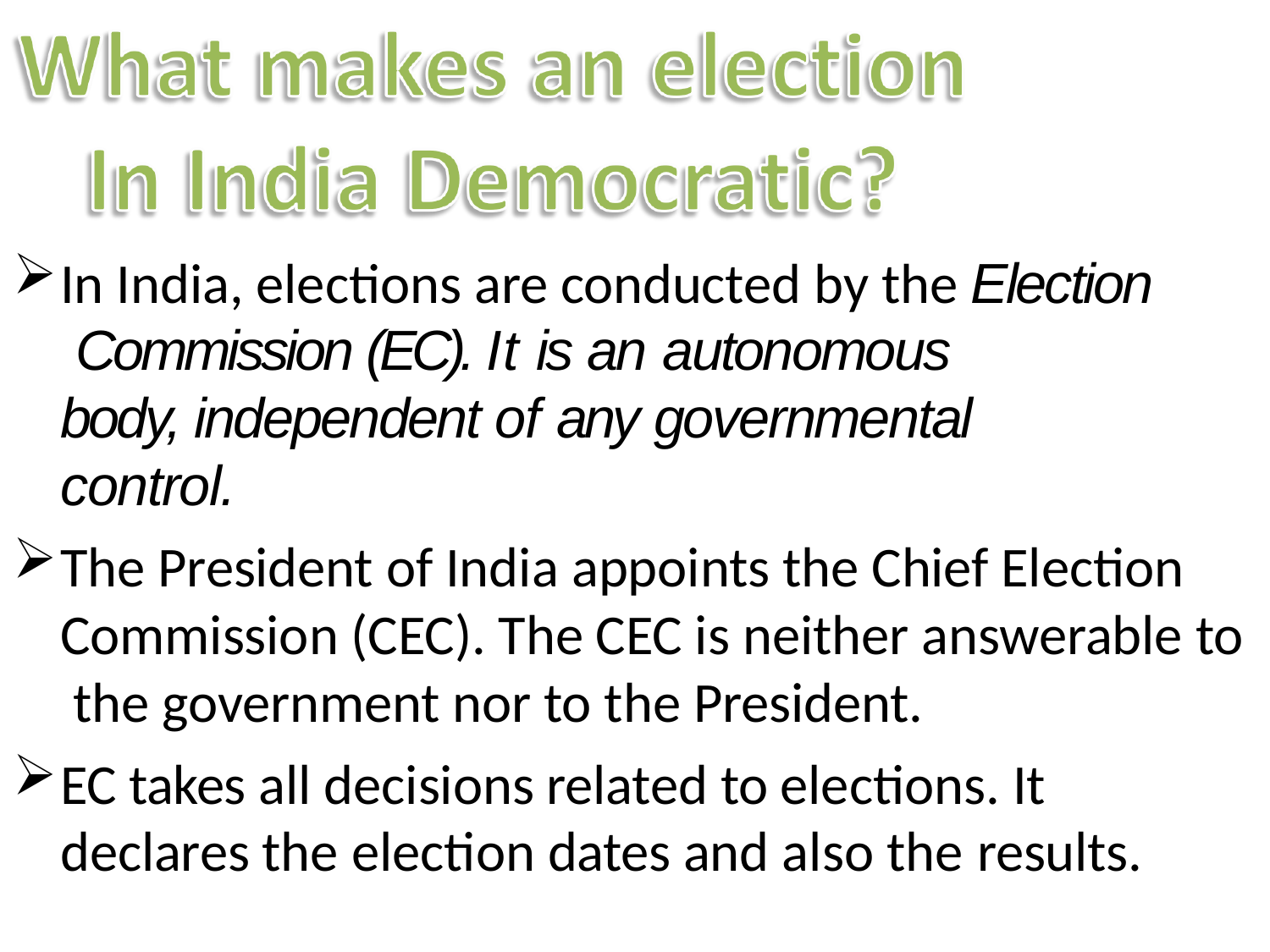

In India, elections are conducted by the Election  Commission (EC). It is an autonomous
body, independent of any governmental control.
The President of India appoints the Chief Election  Commission (CEC). The CEC is neither answerable to  the government nor to the President.
EC takes all decisions related to elections. It  declares the election dates and also the results.